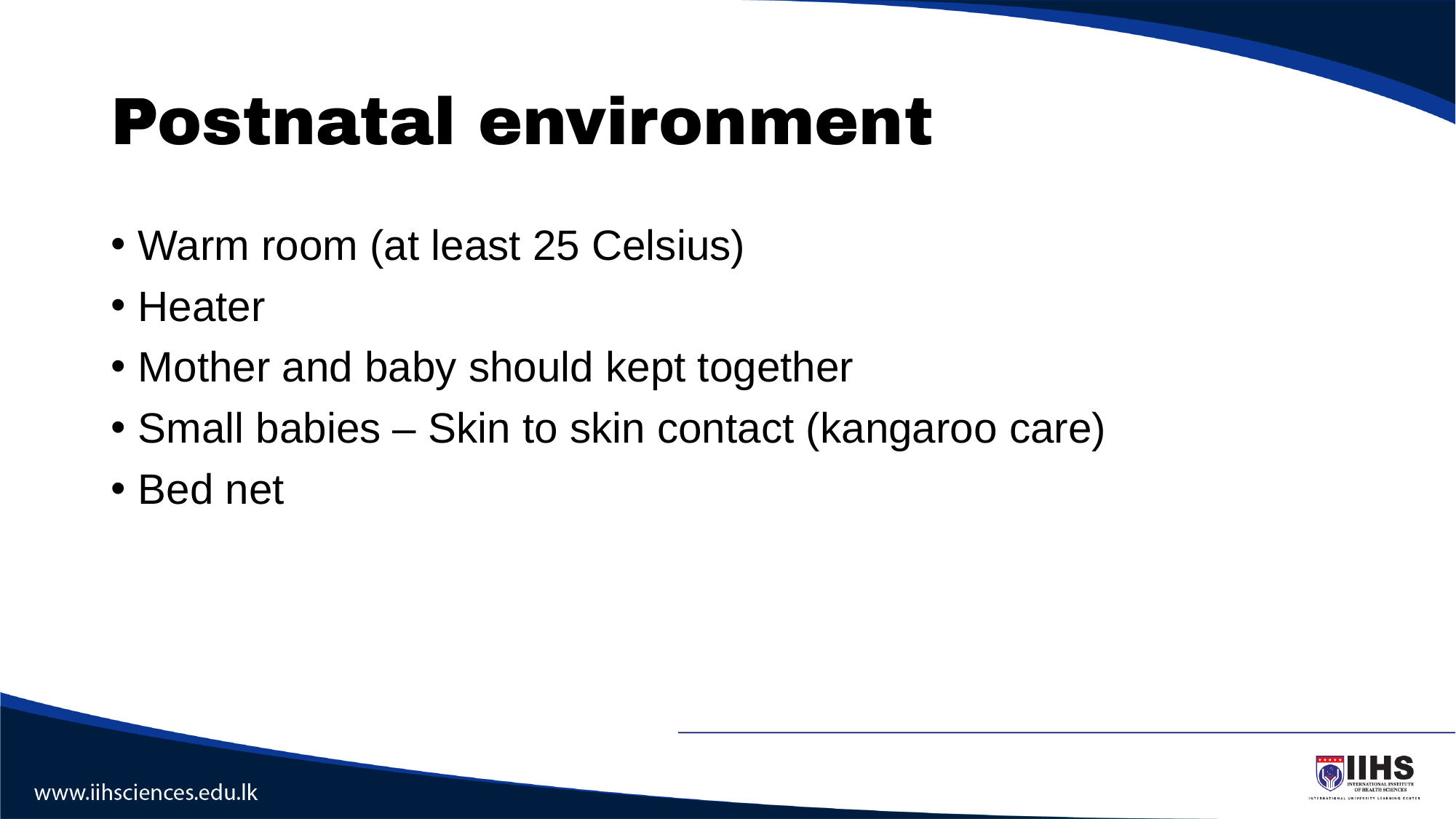

# Postnatal environment
Warm room (at least 25 Celsius)
Heater
Mother and baby should kept together
Small babies – Skin to skin contact (kangaroo care)
Bed net